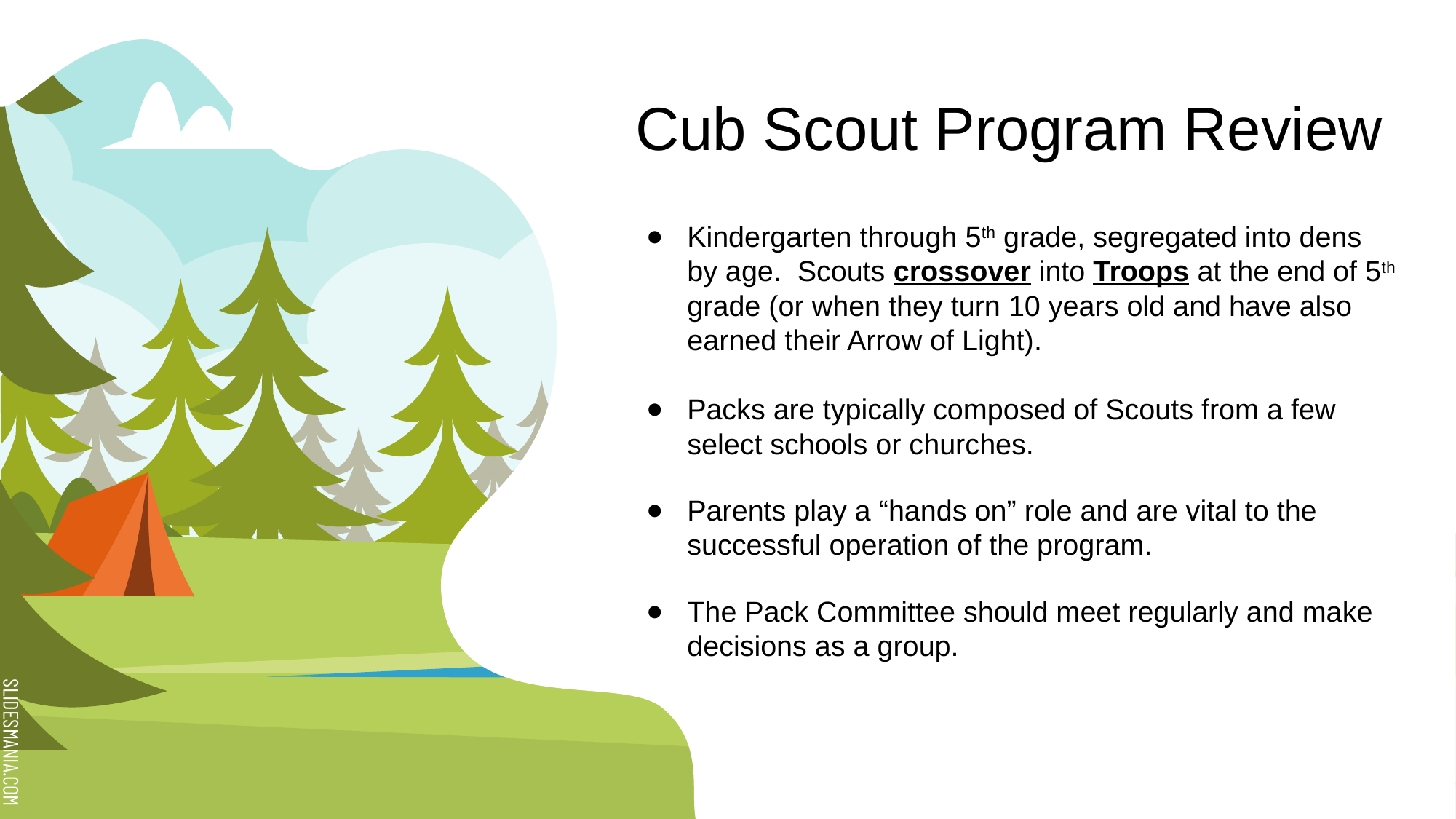

# Cub Scout Program Review
Kindergarten through 5th grade, segregated into dens by age.  Scouts crossover into Troops at the end of 5th grade (or when they turn 10 years old and have also earned their Arrow of Light).

Packs are typically composed of Scouts from a few select schools or churches.
Parents play a “hands on” role and are vital to the successful operation of the program.
The Pack Committee should meet regularly and make decisions as a group.